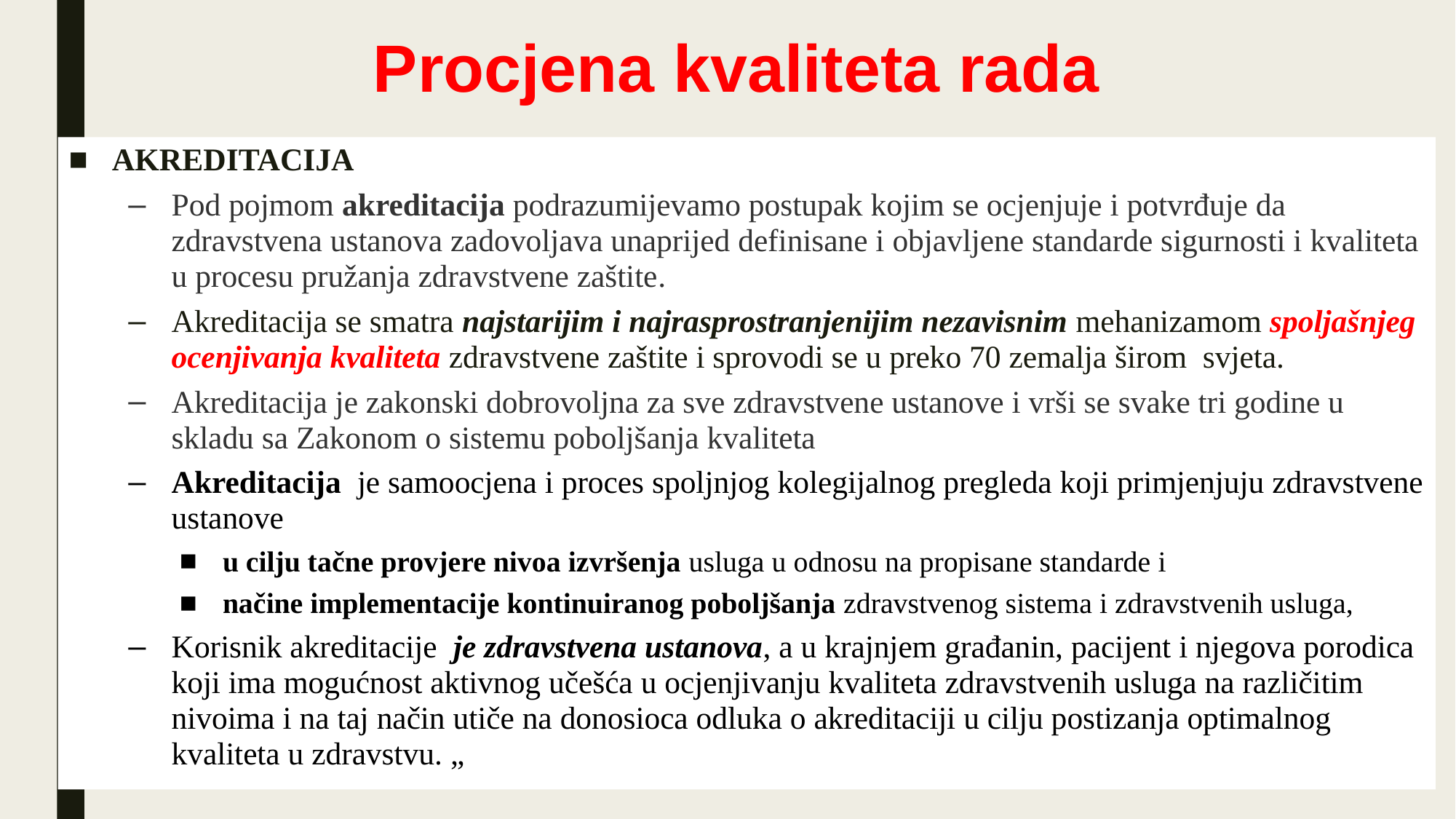

# Procjena kvaliteta rada
AKREDITACIJA
Pod pojmom akreditacija podrazumijevamo postupak kojim se ocjenjuje i potvrđuje da zdravstvena ustanova zadovoljava unaprijed definisane i objavljene standarde sigurnosti i kvaliteta u procesu pružanja zdravstvene zaštite.
Akreditacija se smatra najstarijim i najrasprostranjenijim nezavisnim mehanizamom spoljašnjeg ocenjivanja kvaliteta zdravstvene zaštite i sprovodi se u preko 70 zemalja širom  svjeta.
Akreditacija je zakonski dobrovoljna za sve zdravstvene ustanove i vrši se svake tri godine u skladu sa Zakonom o sistemu poboljšanja kvaliteta
Akreditacija  je samoocjena i proces spoljnjog kolegijalnog pregleda koji primjenjuju zdravstvene ustanove
u cilju tačne provjere nivoa izvršenja usluga u odnosu na propisane standarde i
načine implementacije kontinuiranog poboljšanja zdravstvenog sistema i zdravstvenih usluga,
Korisnik akreditacije  je zdravstvena ustanova, a u krajnjem građanin, pacijent i njegova porodica koji ima mogućnost aktivnog učešća u ocjenjivanju kvaliteta zdravstvenih usluga na različitim nivoima i na taj način utiče na donosioca odluka o akreditaciji u cilju postizanja optimalnog kvaliteta u zdravstvu. „